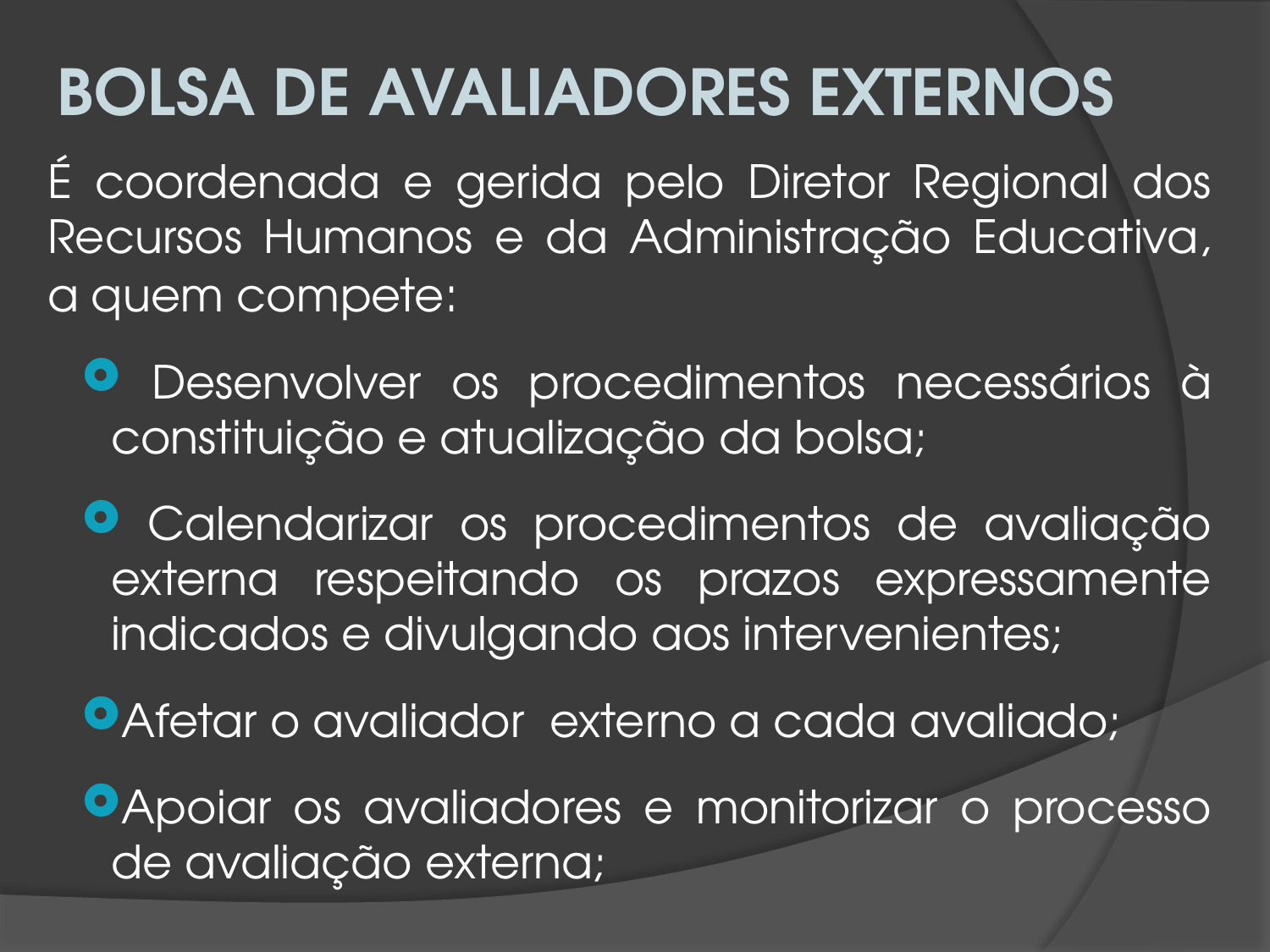

BOLSA DE AVALIADORES EXTERNOS
É coordenada e gerida pelo Diretor Regional dos Recursos Humanos e da Administração Educativa, a quem compete:
 Desenvolver os procedimentos necessários à constituição e atualização da bolsa;
 Calendarizar os procedimentos de avaliação externa respeitando os prazos expressamente indicados e divulgando aos intervenientes;
Afetar o avaliador  externo a cada avaliado;
Apoiar os avaliadores e monitorizar o processo de avaliação externa;